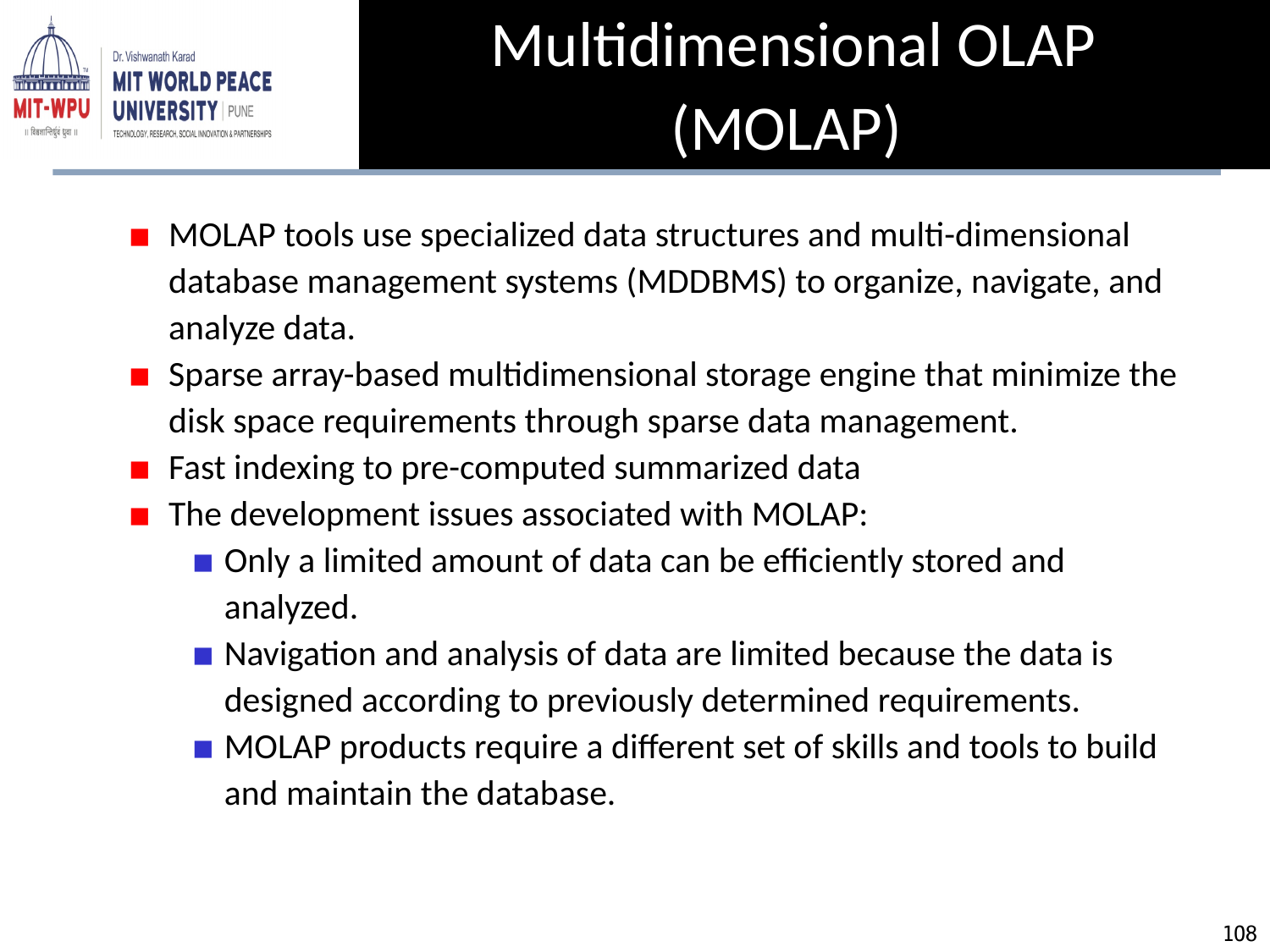

Multidimensional OLAP (MOLAP)
MOLAP tools use specialized data structures and multi-dimensional database management systems (MDDBMS) to organize, navigate, and analyze data.
Sparse array-based multidimensional storage engine that minimize the disk space requirements through sparse data management.
Fast indexing to pre-computed summarized data
The development issues associated with MOLAP:
Only a limited amount of data can be efficiently stored and analyzed.
Navigation and analysis of data are limited because the data is designed according to previously determined requirements.
MOLAP products require a different set of skills and tools to build and maintain the database.

108